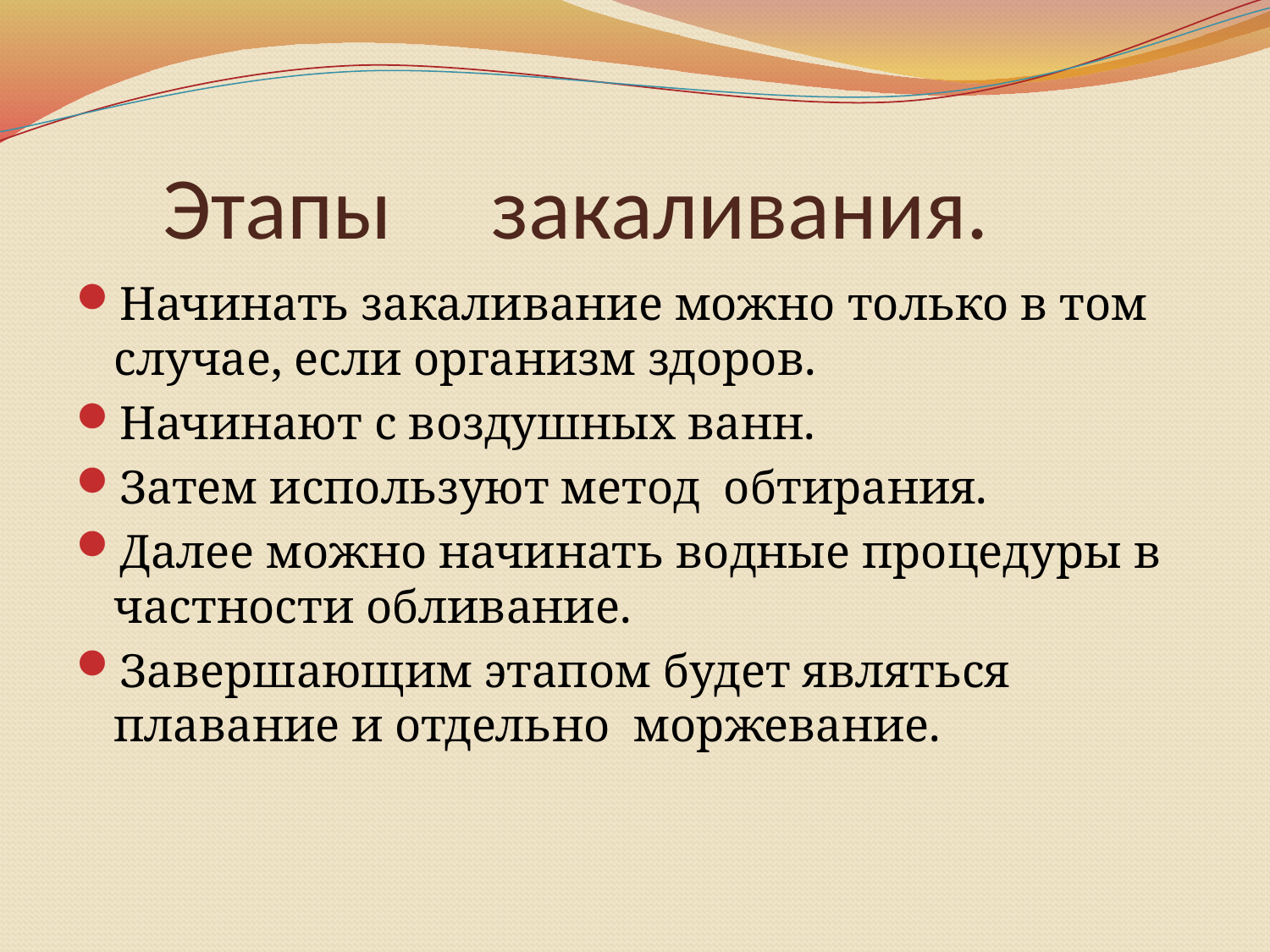

# Этапы     закаливания.
Начинать закаливание можно только в том случае, если организм здоров.
Начинают с воздушных ванн.
Затем используют метод  обтирания.
Далее можно начинать водные процедуры в частности обливание.
Завершающим этапом будет являться плавание и отдельно  моржевание.